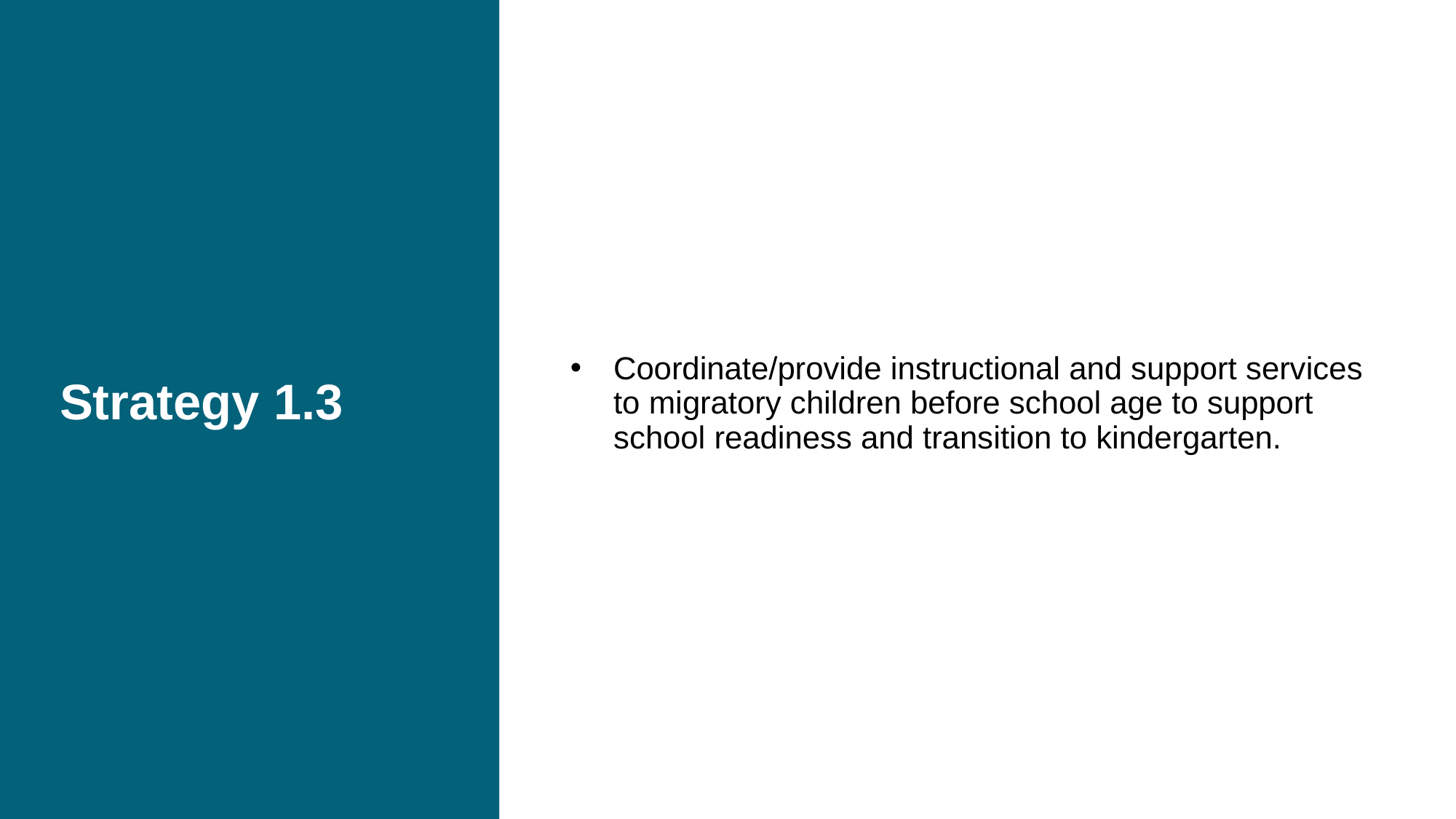

# Strategy 1.3
Coordinate/provide instructional and support services to migratory children before school age to support school readiness and transition to kindergarten.